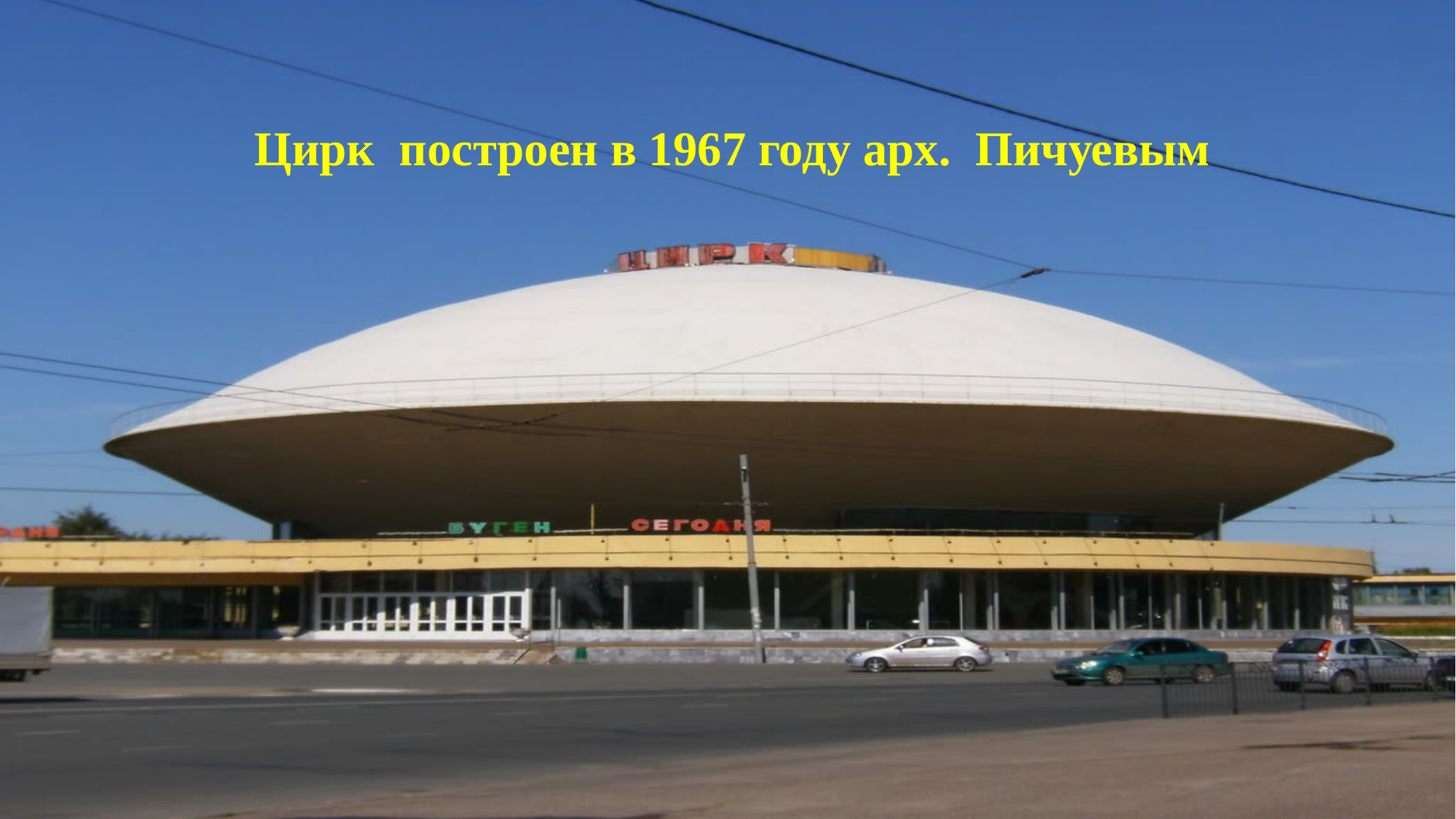

Цирк  построен в 1967 году арх.  Пичуевым